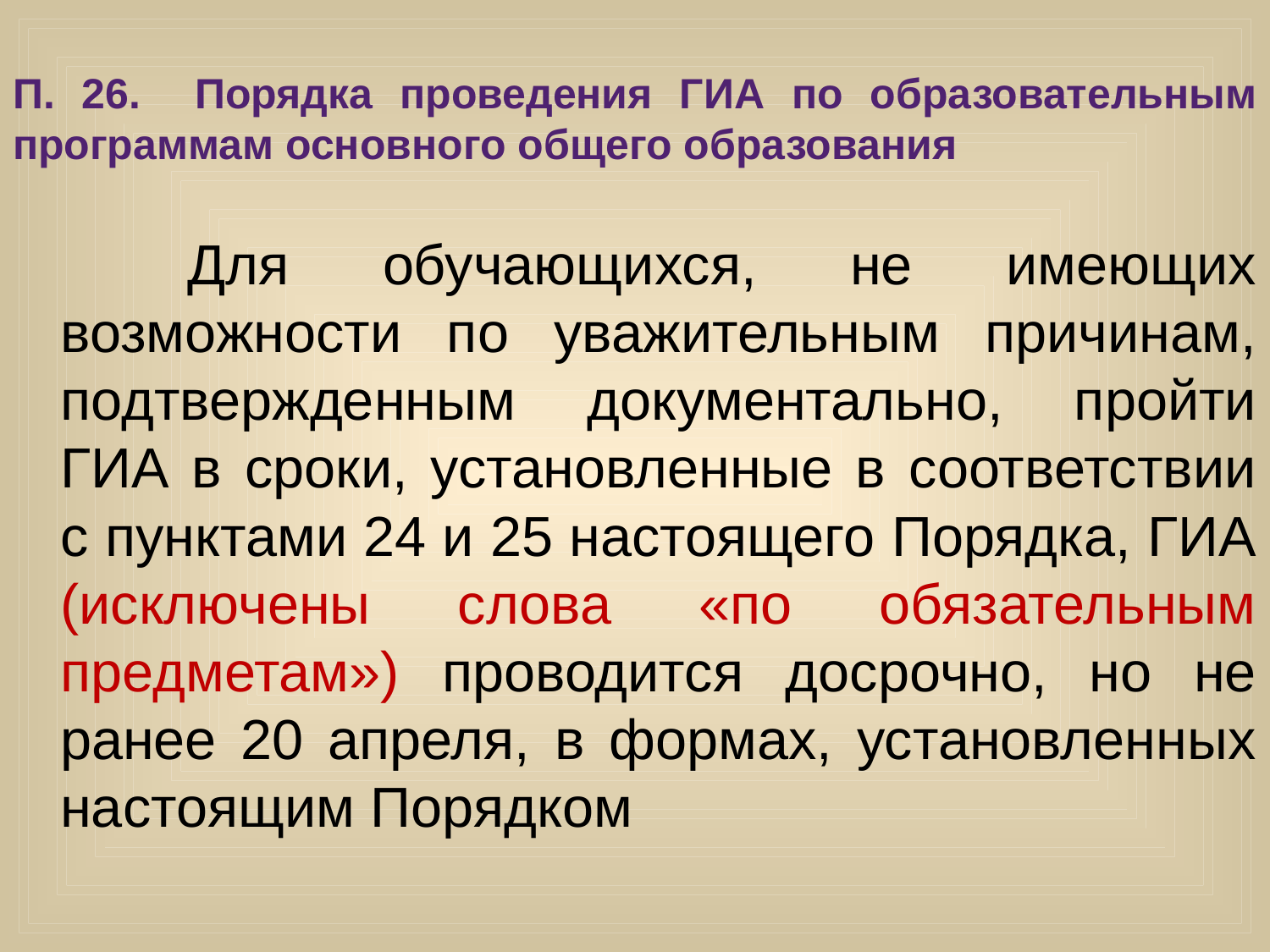

# П. 26.  Порядка проведения ГИА по образовательным программам основного общего образования
		Для обучающихся, не имеющих возможности по уважительным причинам, подтвержденным документально, пройти ГИА в сроки, установленные в соответствии с пунктами 24 и 25 настоящего Порядка, ГИА (исключены слова «по обязательным предметам») проводится досрочно, но не ранее 20 апреля, в формах, установленных настоящим Порядком